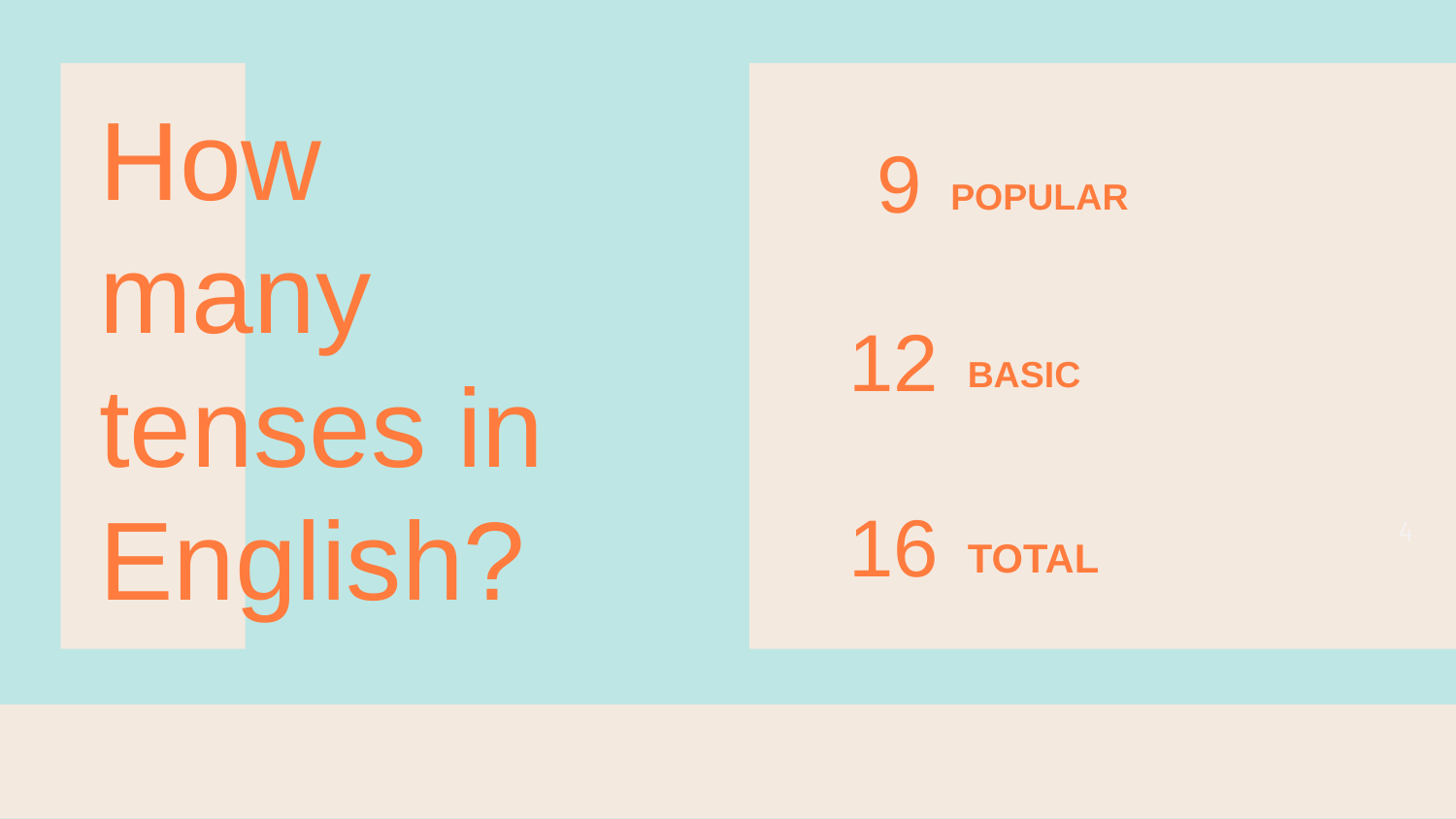

9
# POPULAR
How many tenses in English?
12
BASIC
16
4
TOTAL